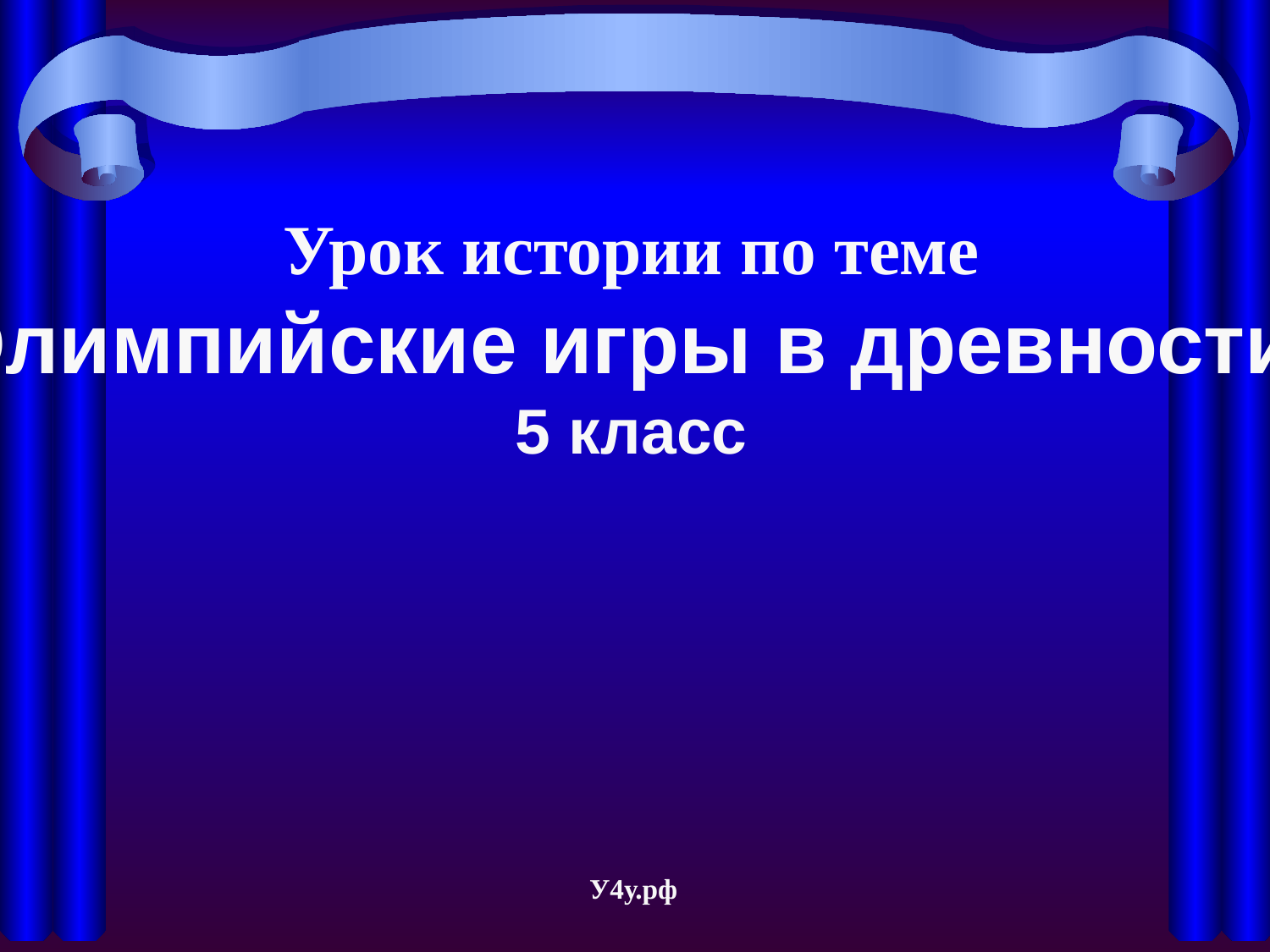

Урок истории по теме
«Олимпийские игры в древности»,
5 класс

У4у.рф